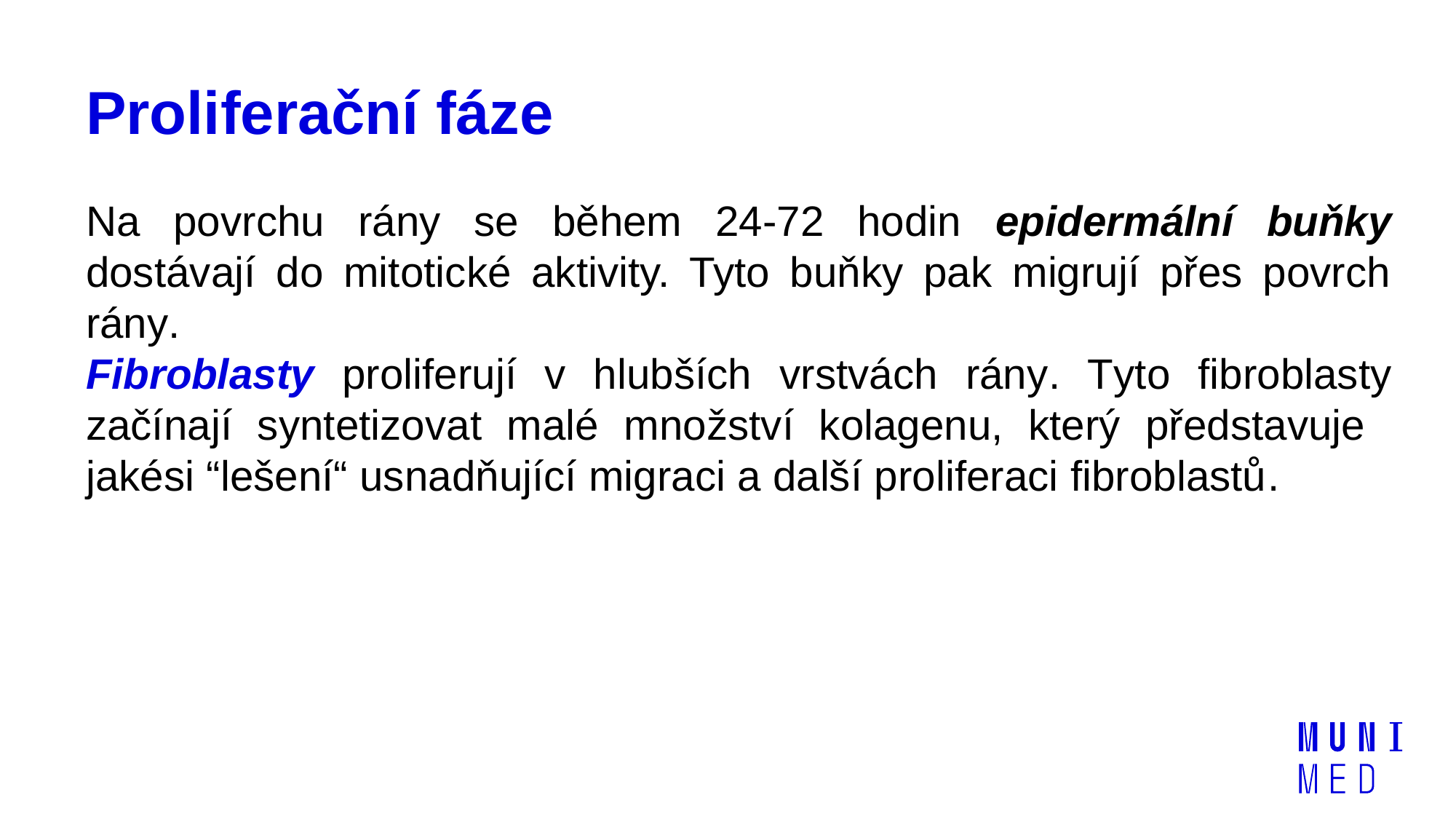

# Proliferační fáze

Na povrchu rány se během 24-72 hodin epidermální buňky dostávají do mitotické aktivity. Tyto buňky pak migrují přes povrch rány.
Fibroblasty proliferují v hlubších vrstvách rány. Tyto fibroblasty začínají syntetizovat malé množství kolagenu, který představuje  jakési “lešení“ usnadňující migraci a další proliferaci fibroblastů.